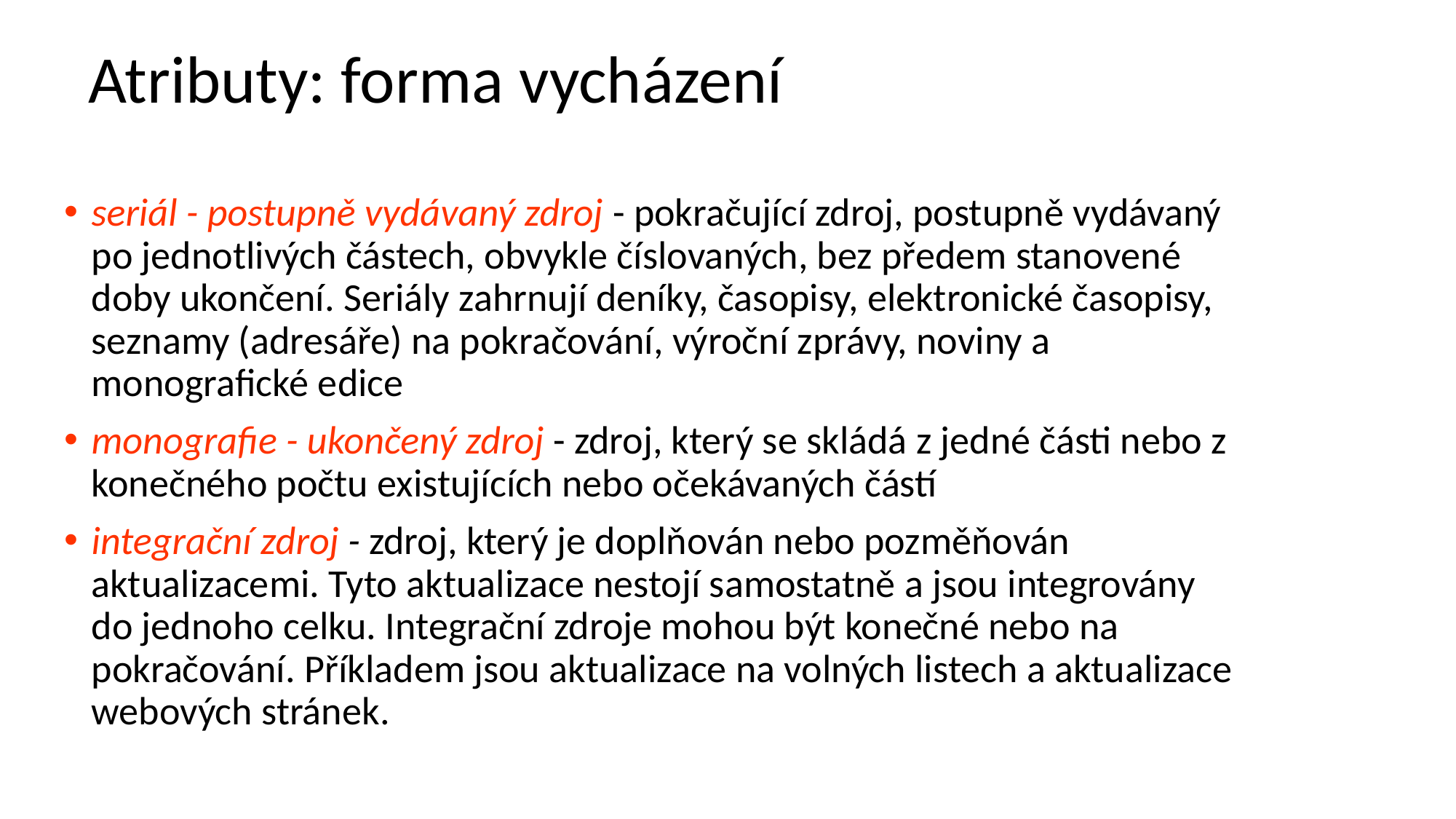

# Atributy: forma vycházení
seriál - postupně vydávaný zdroj - pokračující zdroj, postupně vydávaný po jednotlivých částech, obvykle číslovaných, bez předem stanovené doby ukončení. Seriály zahrnují deníky, časopisy, elektronické časopisy, seznamy (adresáře) na pokračování, výroční zprávy, noviny a monografické edice
monografie - ukončený zdroj - zdroj, který se skládá z jedné části nebo z konečného počtu existujících nebo očekávaných částí
integrační zdroj - zdroj, který je doplňován nebo pozměňován aktualizacemi. Tyto aktualizace nestojí samostatně a jsou integrovány do jednoho celku. Integrační zdroje mohou být konečné nebo na pokračování. Příkladem jsou aktualizace na volných listech a aktualizace webových stránek.